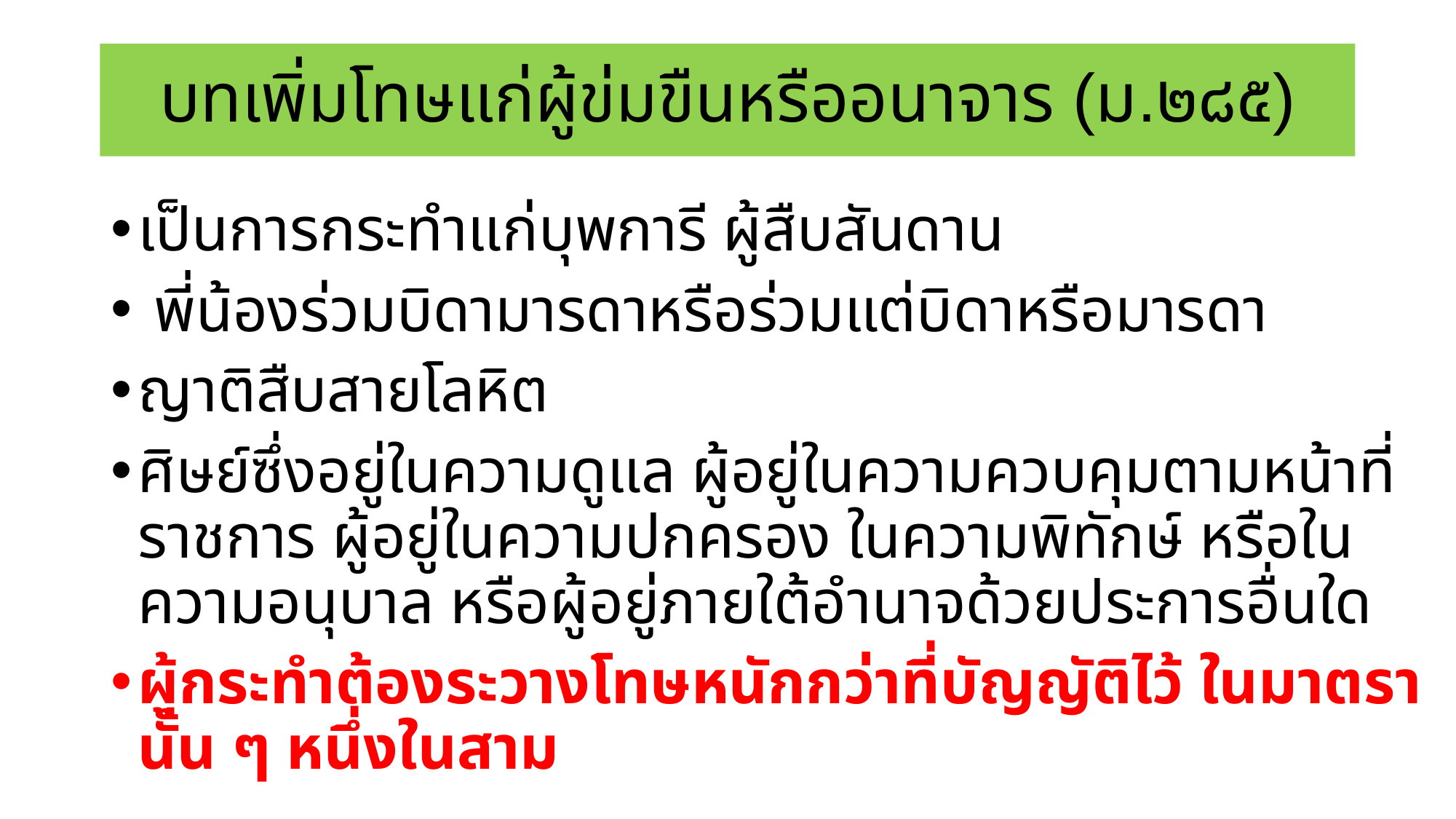

# บทเพิ่มโทษแก่ผู้ข่มขืนหรืออนาจาร (ม.๒๘๕)
เป็นการกระทำแก่บุพการี ผู้สืบสันดาน
 พี่น้องร่วมบิดามารดาหรือร่วมแต่บิดาหรือมารดา
ญาติสืบสายโลหิต
ศิษย์ซึ่งอยู่ในความดูแล ผู้อยู่ในความควบคุมตามหน้าที่ราชการ ผู้อยู่ในความปกครอง ในความพิทักษ์ หรือในความอนุบาล หรือผู้อยู่ภายใต้อำนาจด้วยประการอื่นใด
ผู้กระทำต้องระวางโทษหนักกว่าที่บัญญัติไว้ ในมาตรานั้น ๆ หนึ่งในสาม